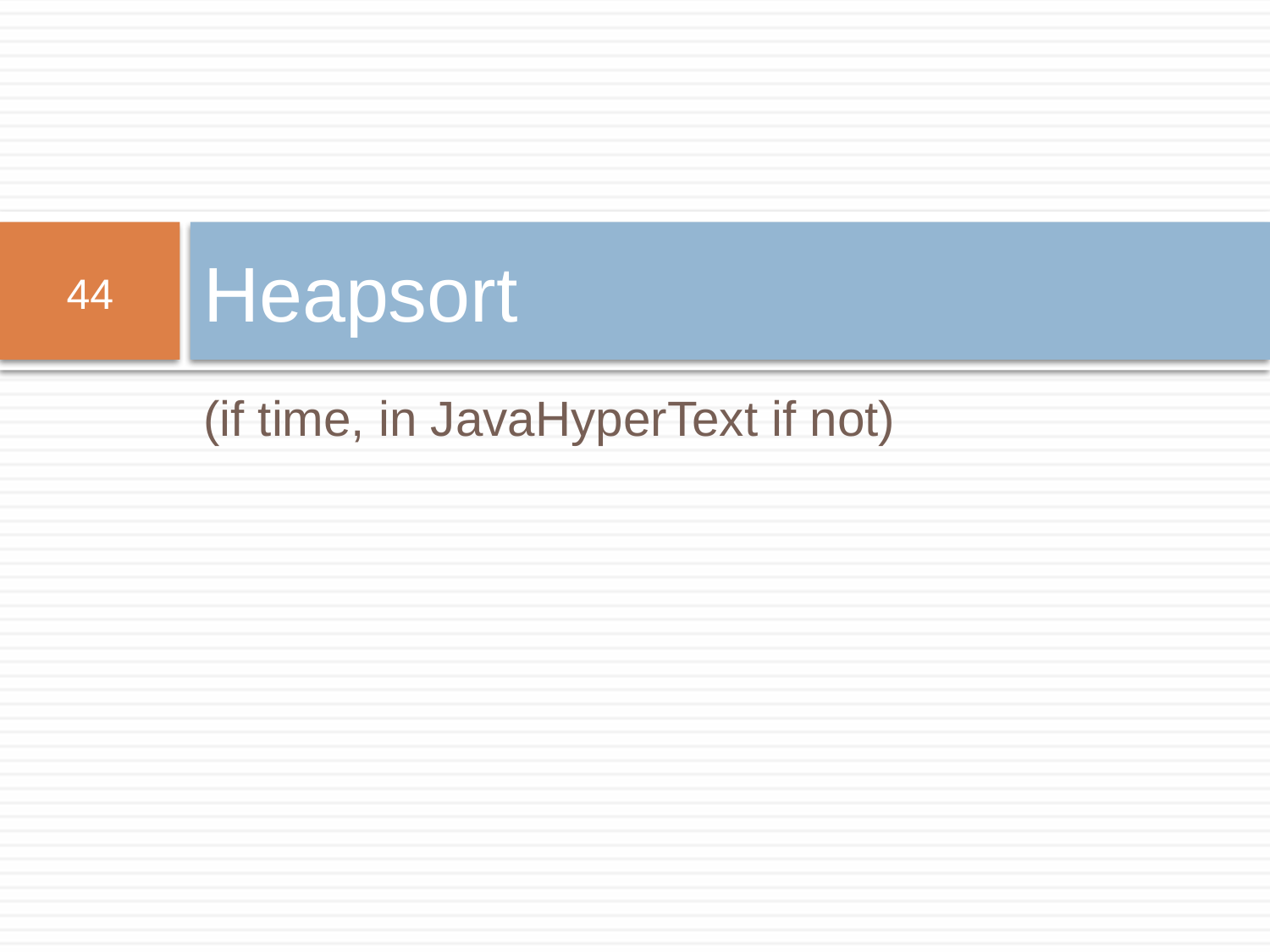

# Heapsort
44
(if time, in JavaHyperText if not)